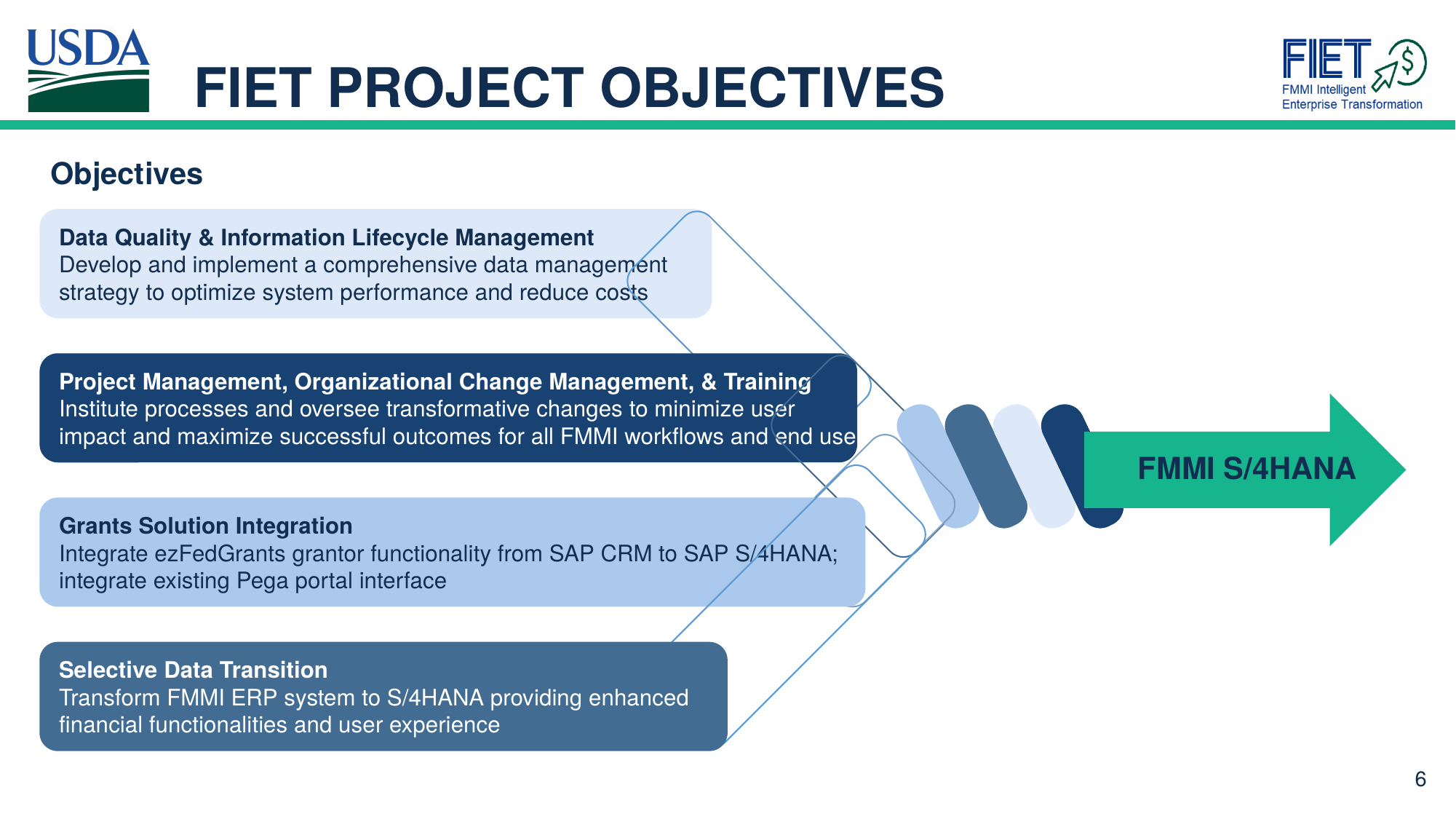

# FIET Project Objectives
Objectives
Data Quality & Information Lifecycle Management
Develop and implement a comprehensive data management strategy to optimize system performance and reduce costs​

Project Management, Organizational Change Management, & Training
Institute processes and oversee transformative changes to minimize user
impact and maximize successful outcomes for all FMMI workflows and end users
FMMI S/4HANA

Grants Solution Integration
Integrate ezFedGrants grantor functionality from SAP CRM to SAP S/4HANA; integrate existing Pega portal interface

Selective Data Transition
Transform FMMI ERP system to S/4HANA providing enhanced financial functionalities and user experience